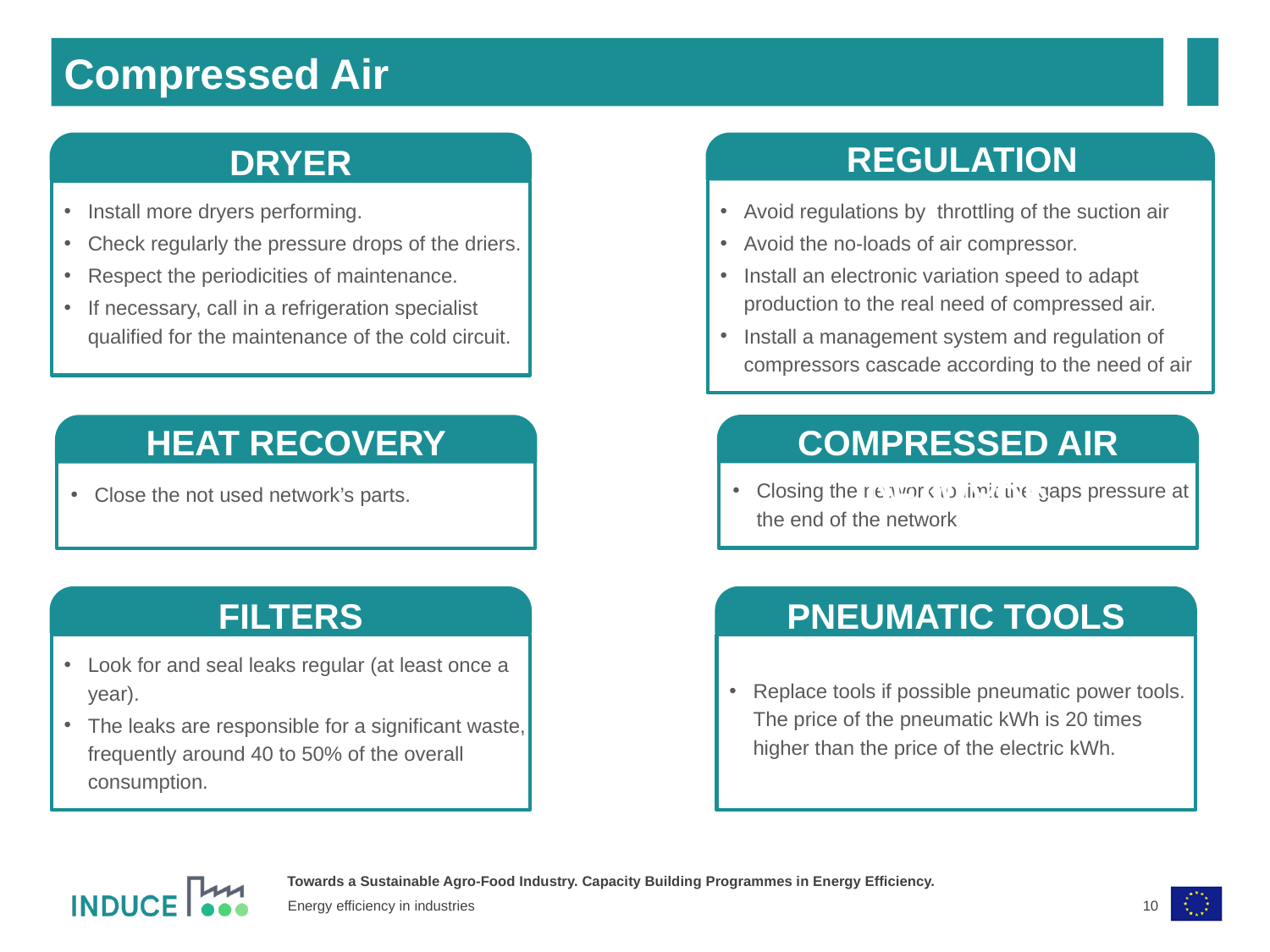

Compressed Air
Regulation
Dryer

Install more dryers performing.
Check regularly the pressure drops of the driers.
Respect the periodicities of maintenance.
If necessary, call in a refrigeration specialist qualified for the maintenance of the cold circuit.
Avoid regulations by  throttling of the suction air
Avoid the no-loads of air compressor.
Install an electronic variation speed to adapt production to the real need of compressed air.
Install a management system and regulation of compressors cascade according to the need of air
Compressed Air Network
Heat Recovery

Closing the network to limit the gaps pressure at the end of the network
Close the not used network’s parts.
Filters
Pneumatic Tools

Look for and seal leaks regular (at least once a year).
The leaks are responsible for a significant waste, frequently around 40 to 50% of the overall consumption.
Replace tools if possible pneumatic power tools. The price of the pneumatic kWh is 20 times higher than the price of the electric kWh.
10
Energy efficiency in industries